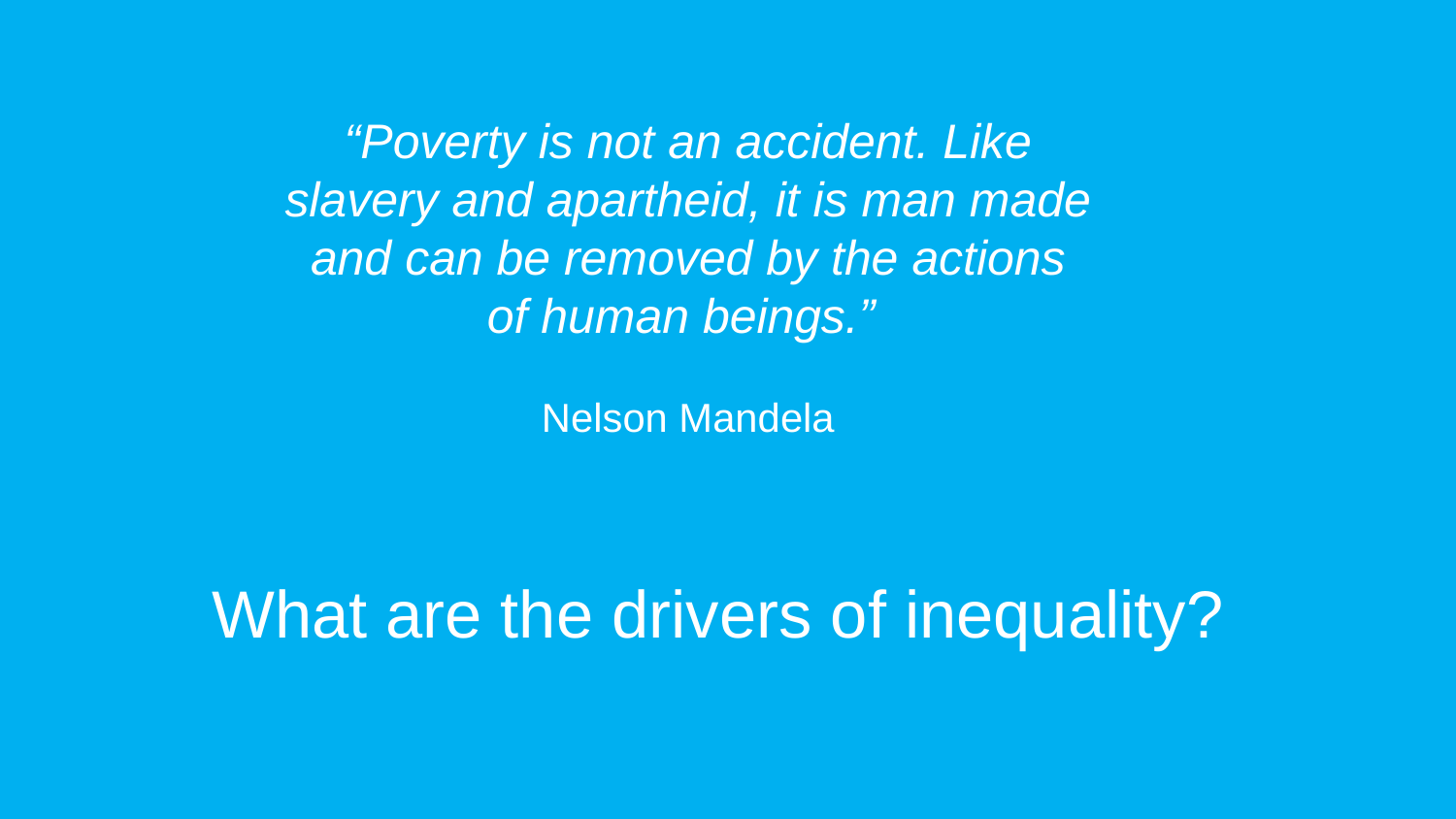

“Poverty is not an accident. Like slavery and apartheid, it is man made and can be removed by the actions of human beings.”

Nelson Mandela
What are the drivers of inequality?